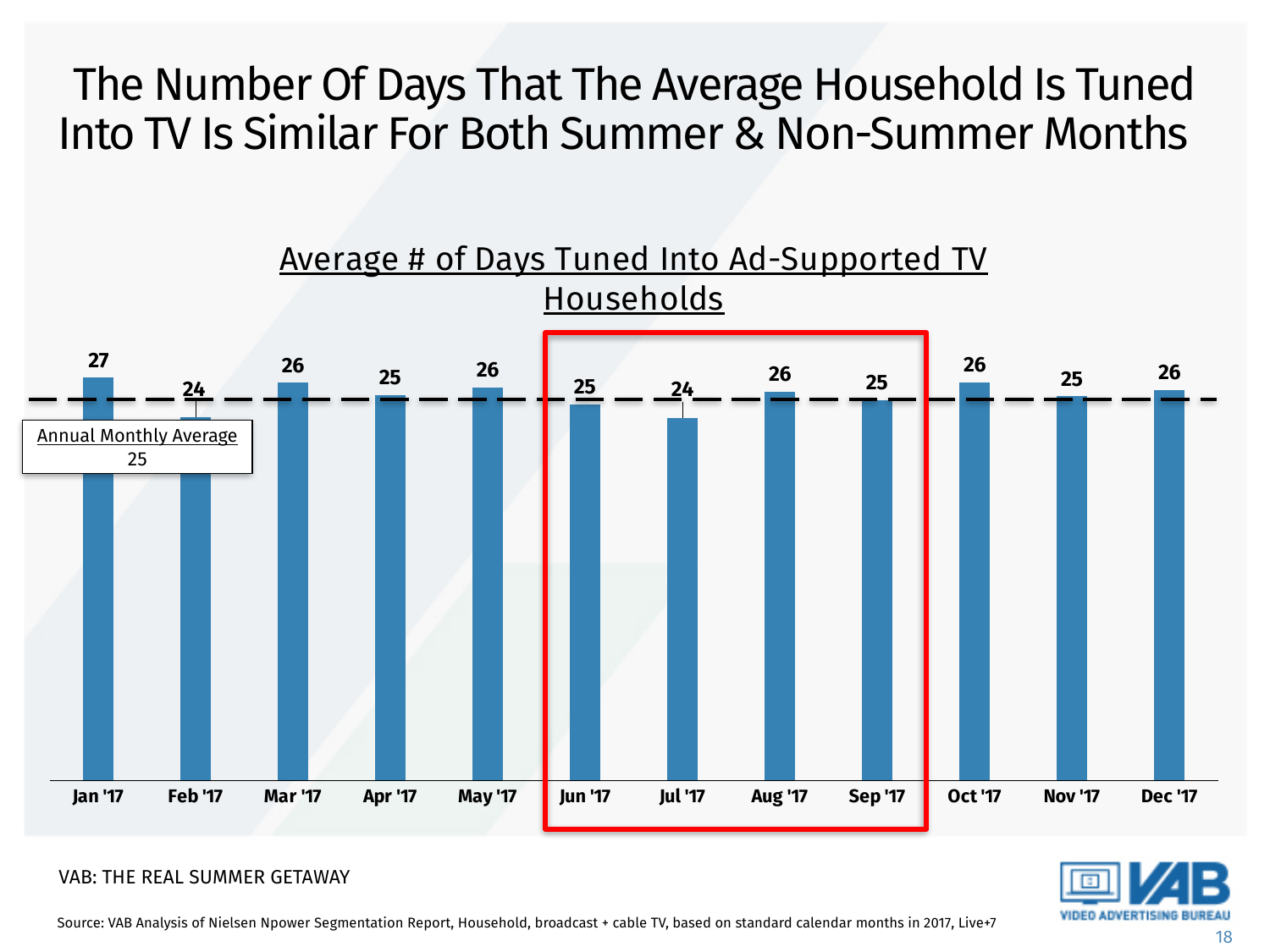

# The Number Of Days That The Average Household Is Tuned Into TV Is Similar For Both Summer & Non-Summer Months

### Chart: Average # of Days Tuned Into Ad-Supported TV
Households

| Category | Ad-Supported TV |
|---|---|
| Jan '17 | 26.60116080581981 |
| Feb '17 | 24.00574293626395 |
| Mar '17 | 26.28085031905316 |
| Apr '17 | 25.46848522957827 |
| May '17 | 25.96813451847533 |
| Jun '17 | 24.85345467093527 |
| Jul '17 | 23.96283141410848 |
| Aug '17 | 25.68612432060023 |
| Sep '17 | 25.12233809988532 |
| Oct '17 | 26.2858203948465 |
| Nov '17 | 25.36044900191052 |
| Dec '17 | 25.77981199600186 |
Annual Monthly Average
25
VAB: THE REAL SUMMER GETAWAY
Source: VAB Analysis of Nielsen Npower Segmentation Report, Household, broadcast + cable TV, based on standard calendar months in 2017, Live+7